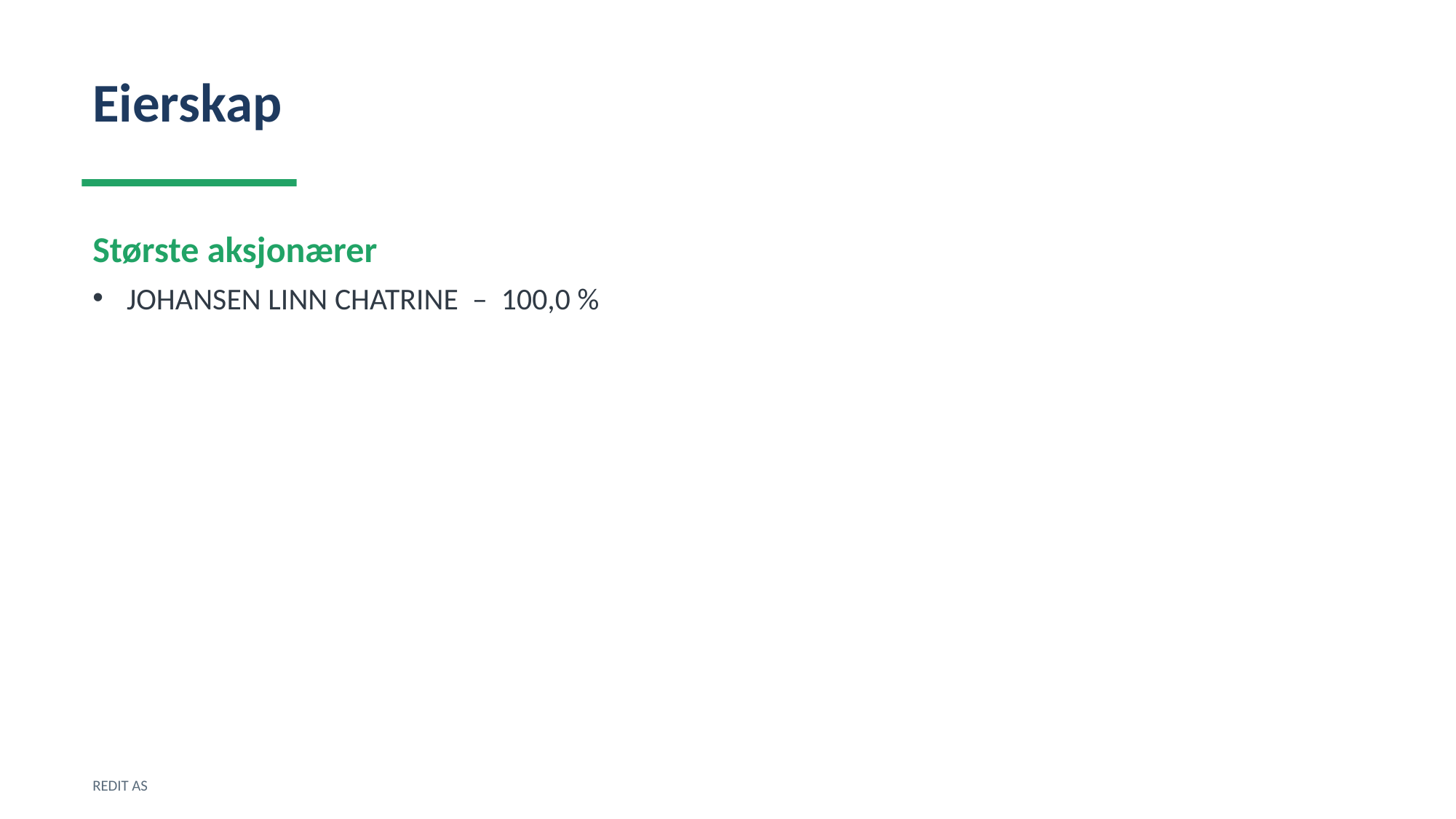

Eierskap

Største aksjonærer
JOHANSEN LINN CHATRINE  –  100,0 %
REDIT AS